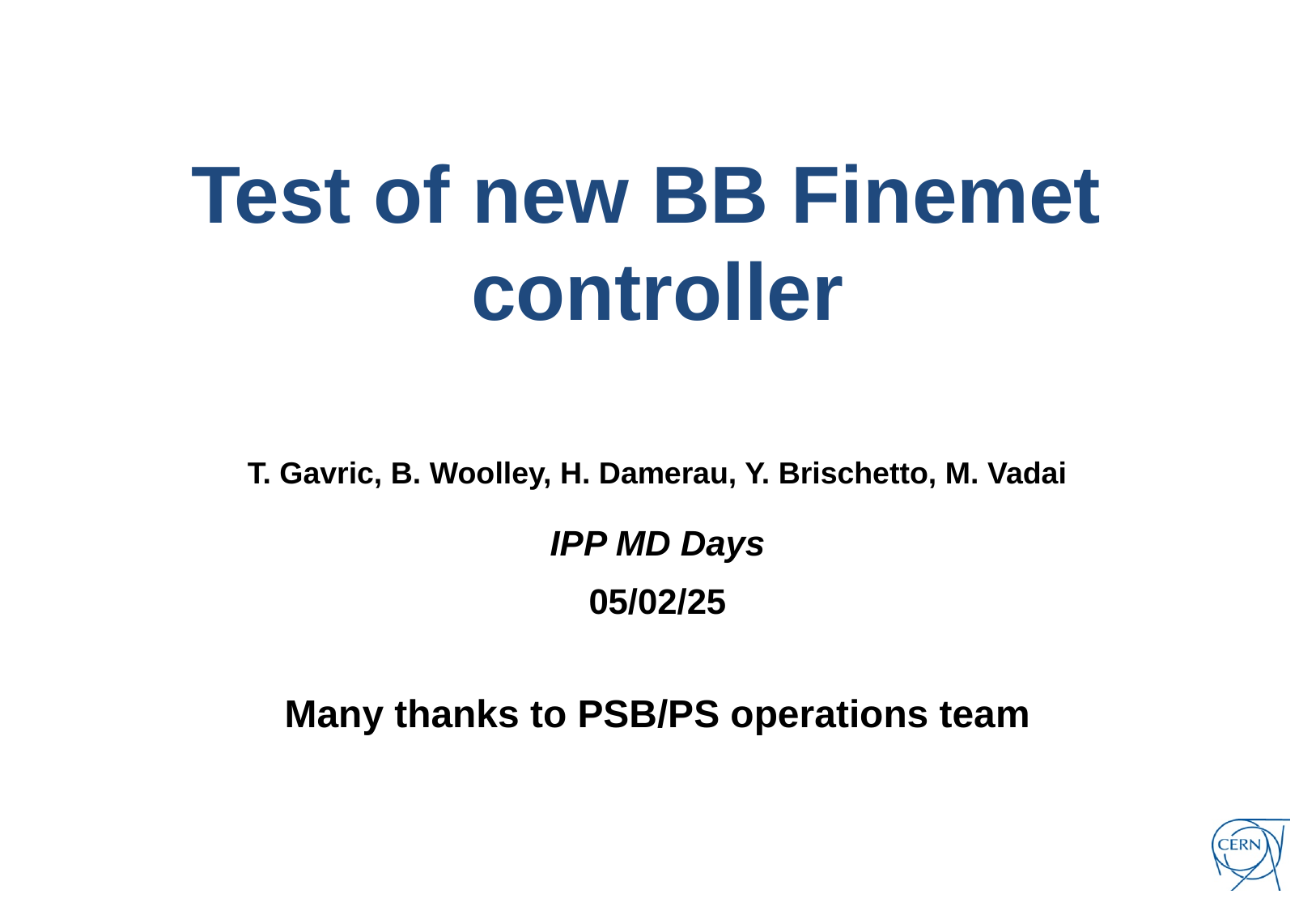

Test of new BB Finemet
controller
T. Gavric, B. Woolley, H. Damerau, Y. Brischetto, M. Vadai
IPP MD Days

05/02/25
Many thanks to PSB/PS operations team